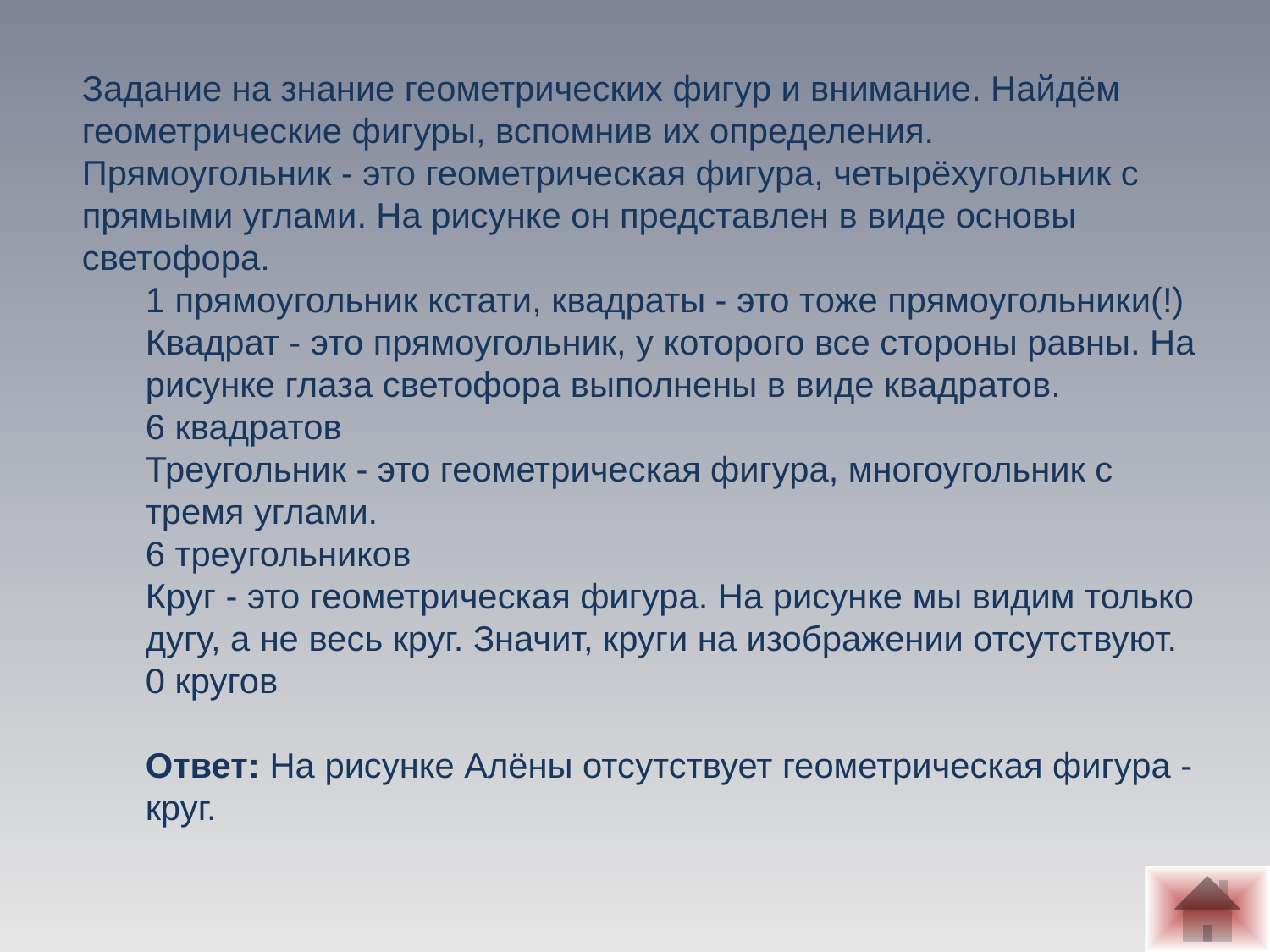

Задание на знание геометрических фигур и внимание. Найдём геометрические фигуры, вспомнив их определения.
Прямоугольник - это геометрическая фигура, четырёхугольник с прямыми углами. На рисунке он представлен в виде основы светофора.
1 прямоугольник кстати, квадраты - это тоже прямоугольники(!)
Квадрат - это прямоугольник, у которого все стороны равны. На рисунке глаза светофора выполнены в виде квадратов.
6 квадратов
Треугольник - это геометрическая фигура, многоугольник с тремя углами.
6 треугольников
Круг - это геометрическая фигура. На рисунке мы видим только дугу, а не весь круг. Значит, круги на изображении отсутствуют.
0 кругов
Ответ: На рисунке Алёны отсутствует геометрическая фигура - круг.